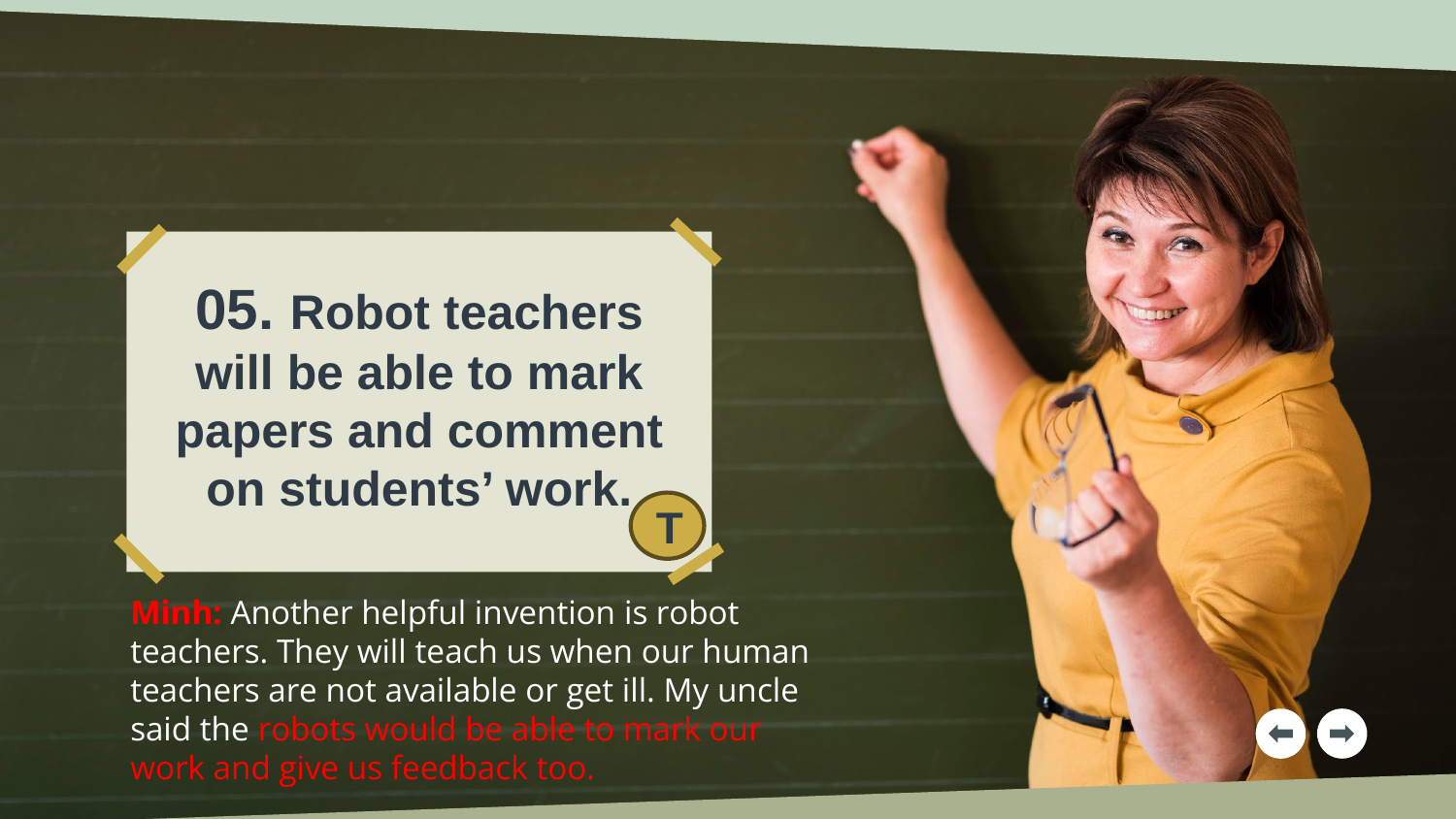

# 05. Robot teachers will be able to mark papers and comment on students’ work.
T
Minh: Another helpful invention is robot teachers. They will teach us when our human teachers are not available or get ill. My uncle said the robots would be able to mark our work and give us feedback too.